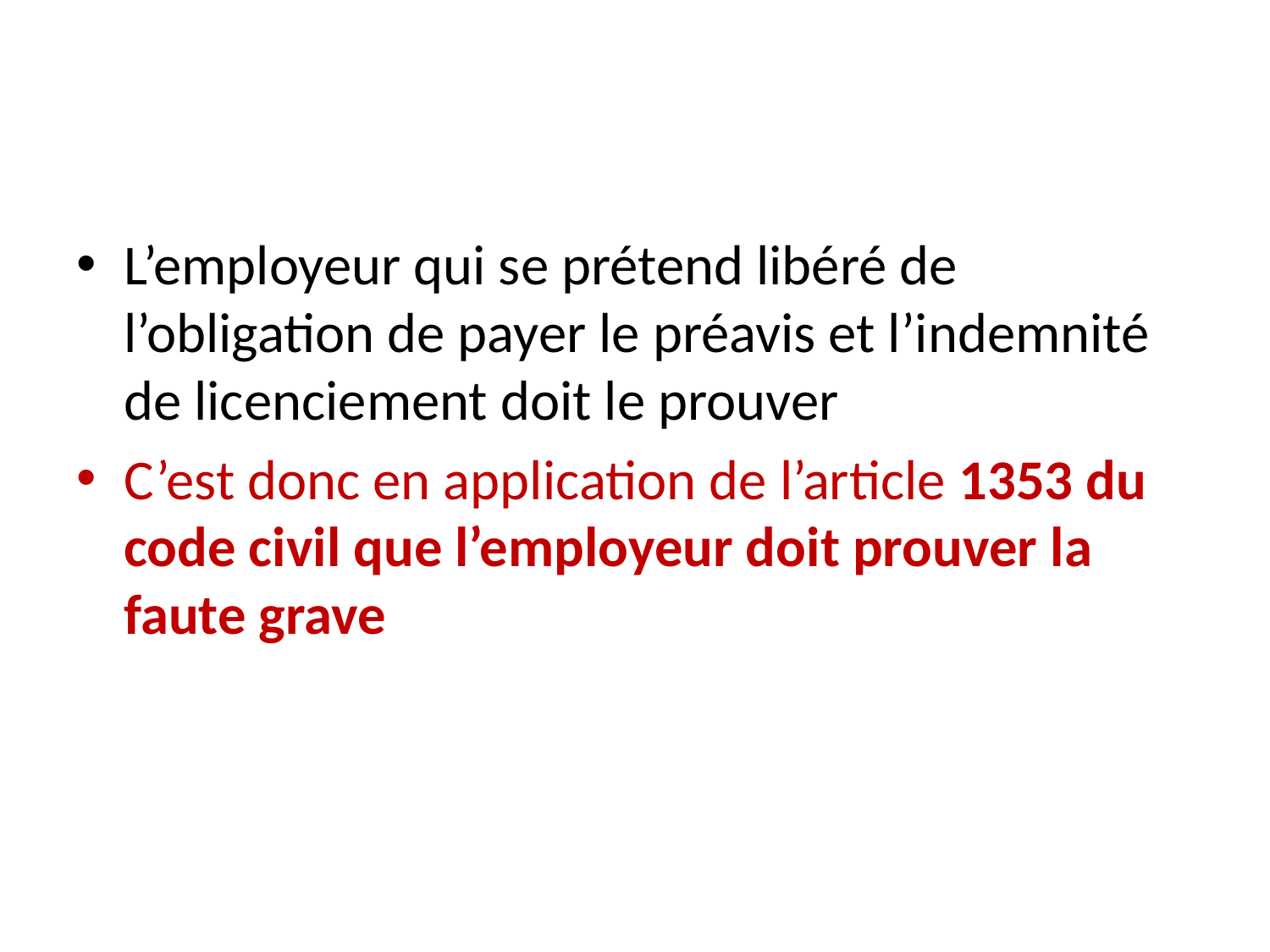

#
L’employeur qui se prétend libéré de l’obligation de payer le préavis et l’indemnité de licenciement doit le prouver
C’est donc en application de l’article 1353 du code civil que l’employeur doit prouver la faute grave